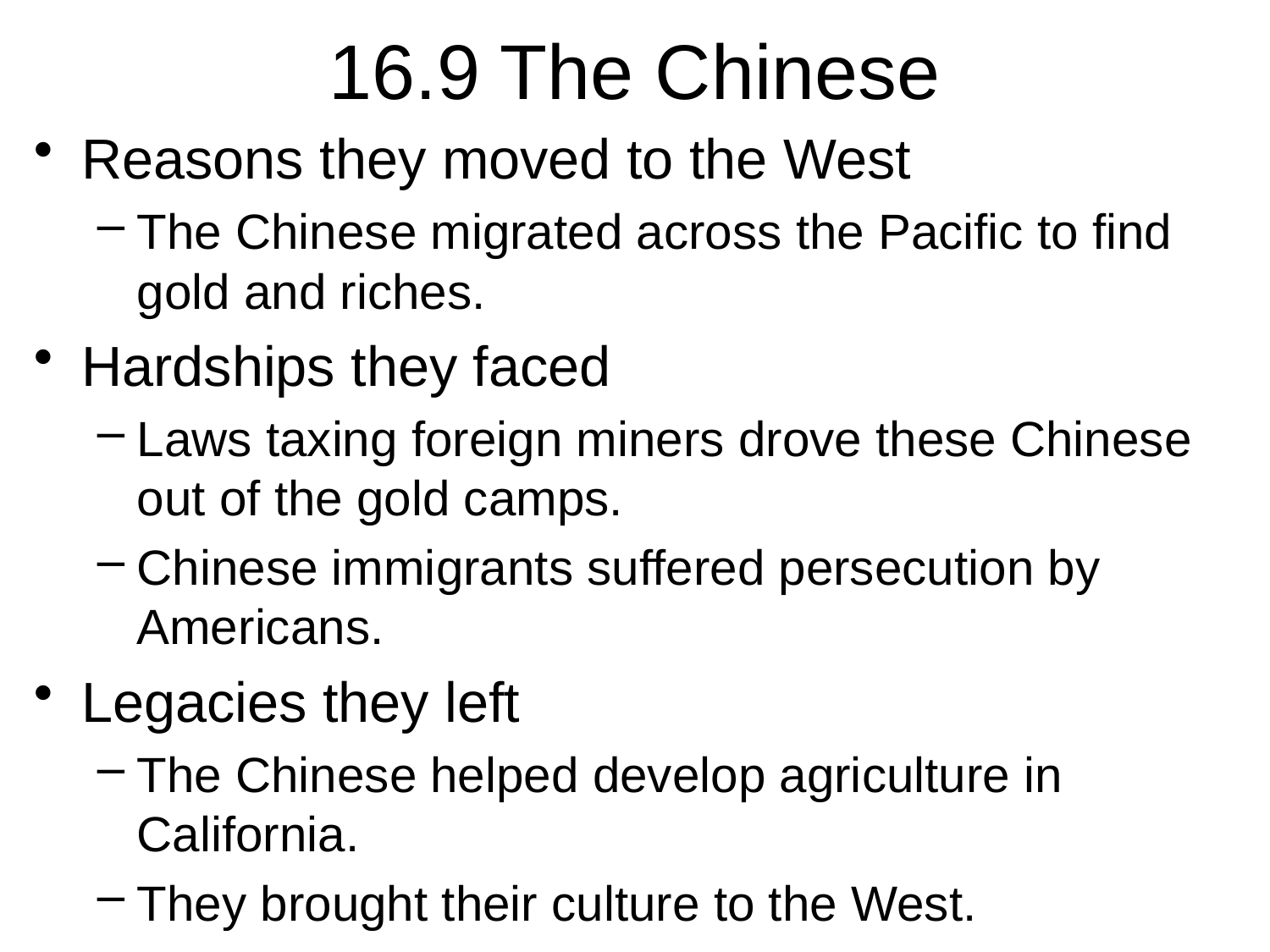

# 16.9 The Chinese
Reasons they moved to the West
The Chinese migrated across the Pacific to find gold and riches.
Hardships they faced
Laws taxing foreign miners drove these Chinese out of the gold camps.
Chinese immigrants suffered persecution by Americans.
Legacies they left
The Chinese helped develop agriculture in California.
They brought their culture to the West.